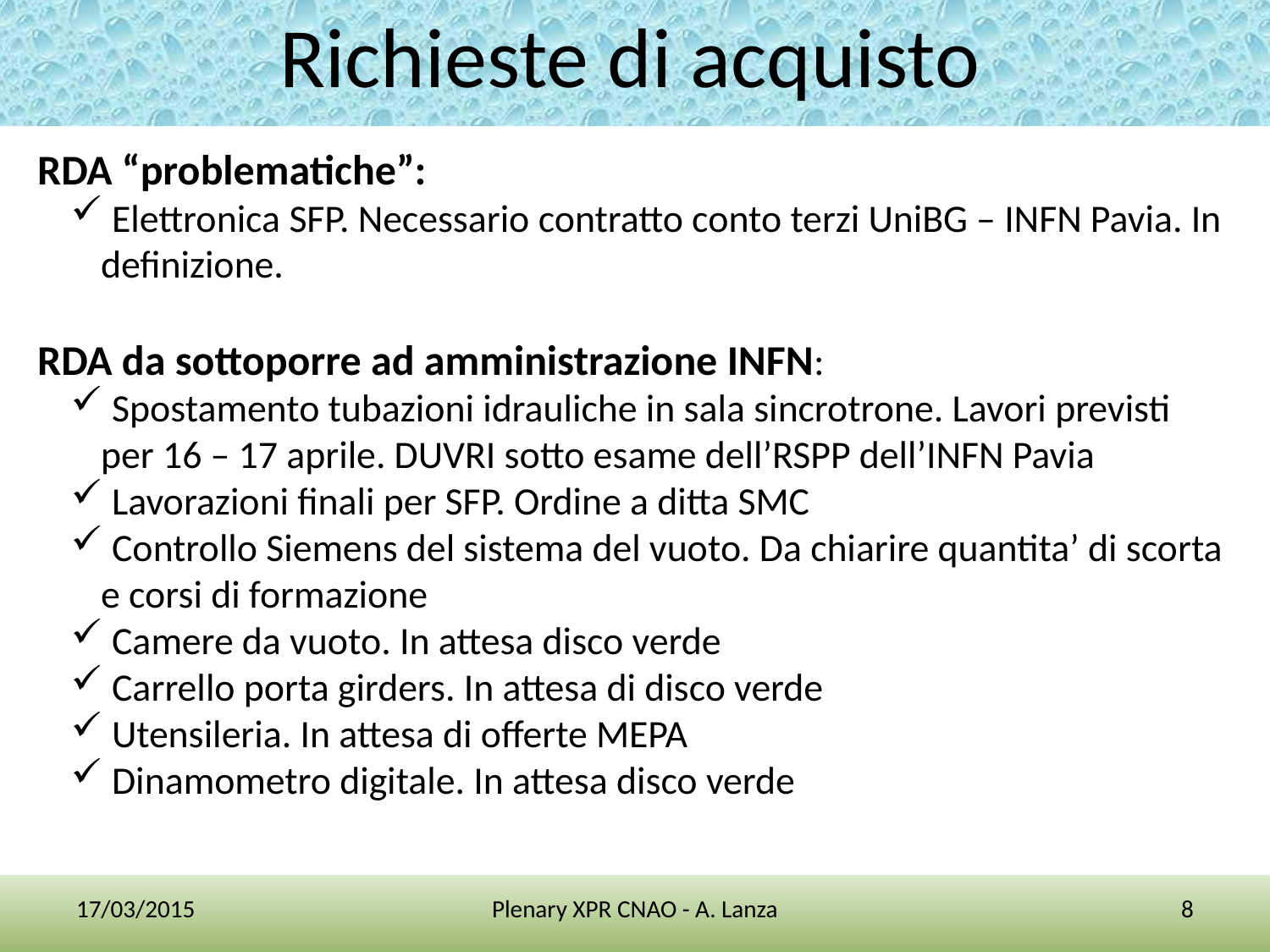

# Richieste di acquisto
RDA “problematiche”:
 Elettronica SFP. Necessario contratto conto terzi UniBG – INFN Pavia. In definizione.

RDA da sottoporre ad amministrazione INFN:
 Spostamento tubazioni idrauliche in sala sincrotrone. Lavori previsti per 16 – 17 aprile. DUVRI sotto esame dell’RSPP dell’INFN Pavia
 Lavorazioni finali per SFP. Ordine a ditta SMC
 Controllo Siemens del sistema del vuoto. Da chiarire quantita’ di scorta e corsi di formazione
 Camere da vuoto. In attesa disco verde
 Carrello porta girders. In attesa di disco verde
 Utensileria. In attesa di offerte MEPA
 Dinamometro digitale. In attesa disco verde

17/03/2015
Plenary XPR CNAO - A. Lanza
8